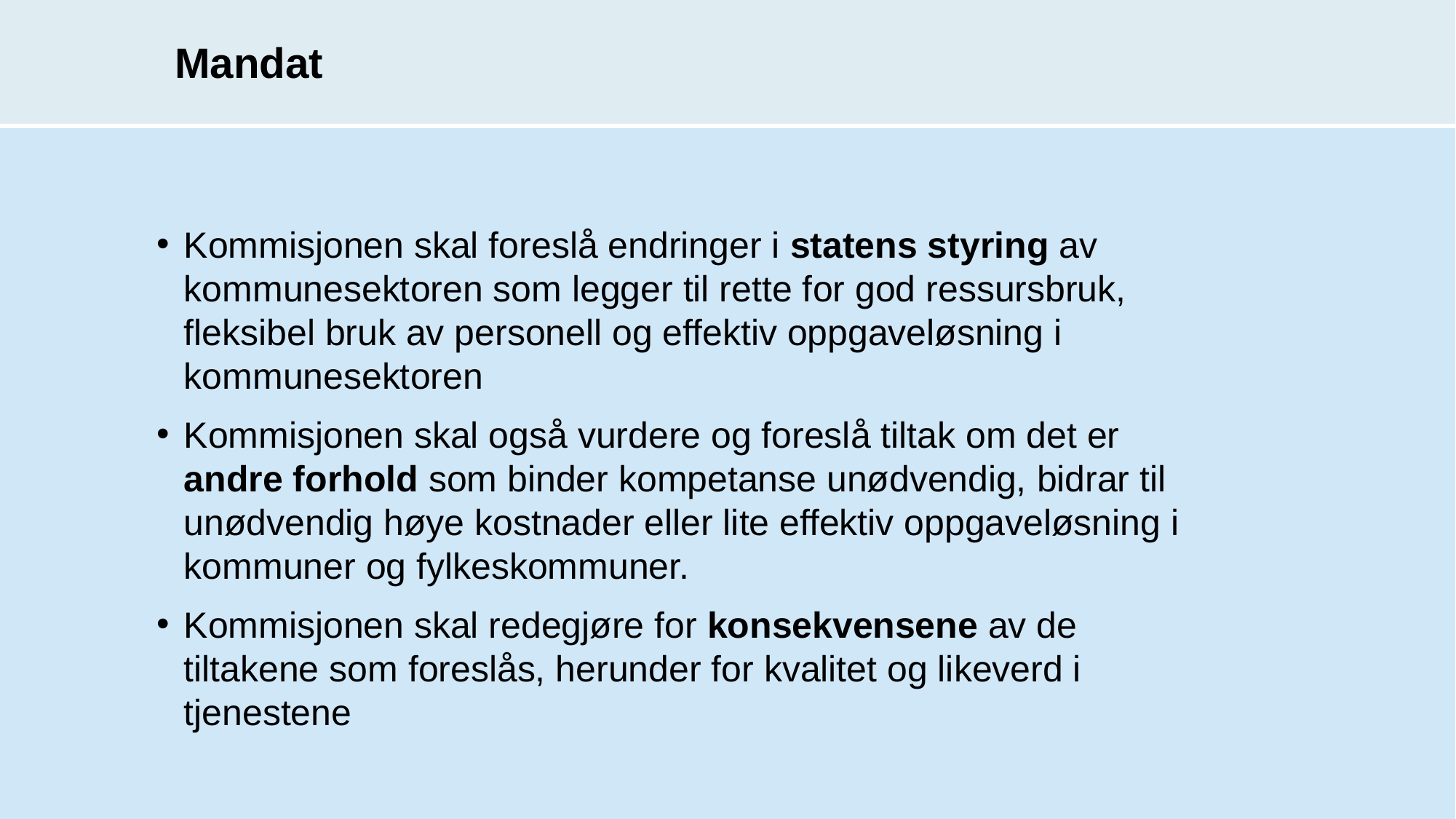

# Mandat

Kommisjonen skal foreslå endringer i statens styring av kommunesektoren som legger til rette for god ressursbruk, fleksibel bruk av personell og effektiv oppgaveløsning i kommunesektoren
Kommisjonen skal også vurdere og foreslå tiltak om det er andre forhold som binder kompetanse unødvendig, bidrar til unødvendig høye kostnader eller lite effektiv oppgaveløsning i kommuner og fylkeskommuner.
Kommisjonen skal redegjøre for konsekvensene av de tiltakene som foreslås, herunder for kvalitet og likeverd i tjenestene
12